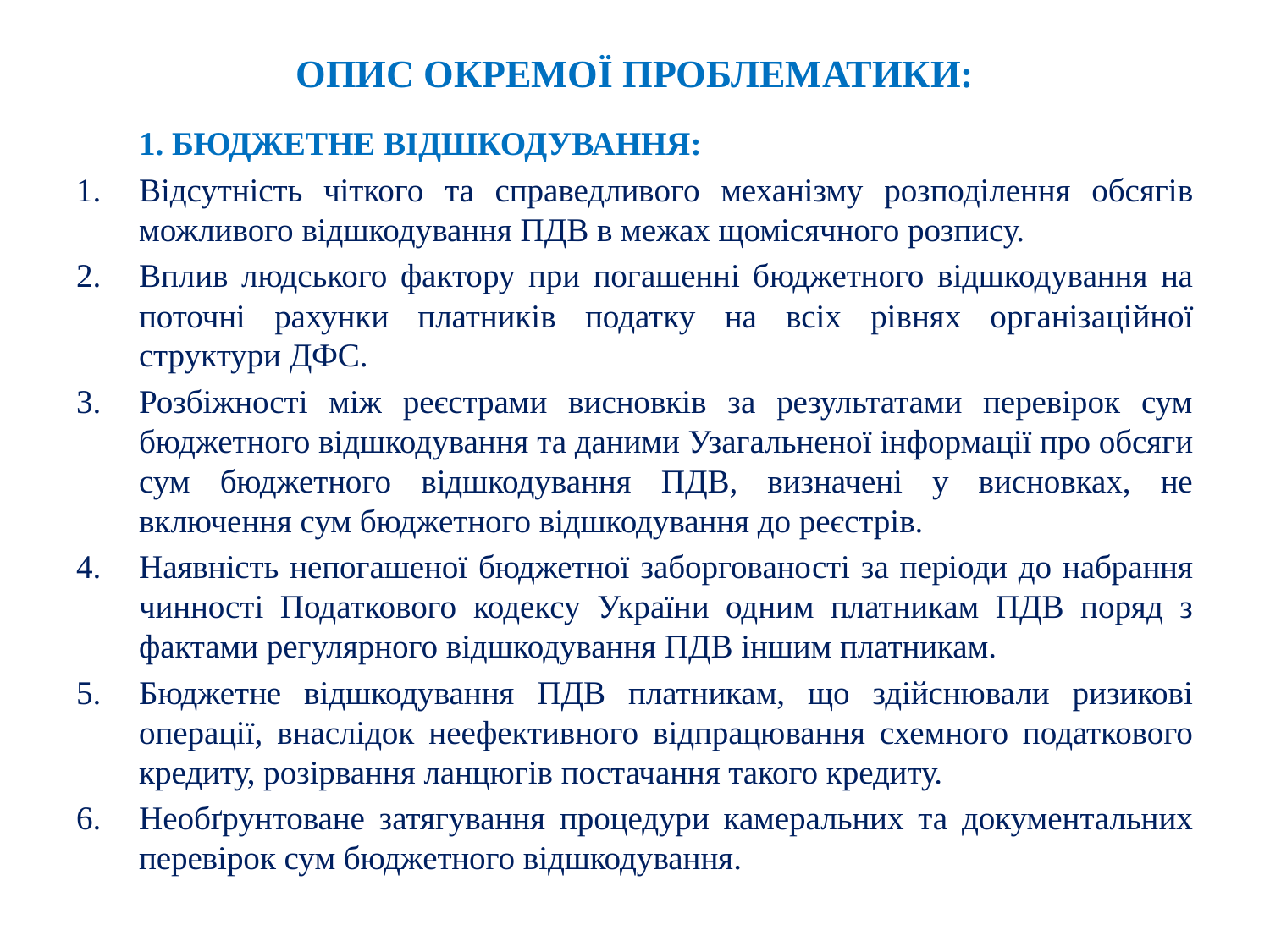

# ОПИС ОКРЕМОЇ ПРОБЛЕМАТИКИ:
	1. БЮДЖЕТНЕ ВІДШКОДУВАННЯ:
Відсутність чіткого та справедливого механізму розподілення обсягів можливого відшкодування ПДВ в межах щомісячного розпису.
Вплив людського фактору при погашенні бюджетного відшкодування на поточні рахунки платників податку на всіх рівнях організаційної структури ДФС.
Розбіжності між реєстрами висновків за результатами перевірок сум бюджетного відшкодування та даними Узагальненої інформації про обсяги сум бюджетного відшкодування ПДВ, визначені у висновках, не включення сум бюджетного відшкодування до реєстрів.
Наявність непогашеної бюджетної заборгованості за періоди до набрання чинності Податкового кодексу України одним платникам ПДВ поряд з фактами регулярного відшкодування ПДВ іншим платникам.
Бюджетне відшкодування ПДВ платникам, що здійснювали ризикові операції, внаслідок неефективного відпрацювання схемного податкового кредиту, розірвання ланцюгів постачання такого кредиту.
Необґрунтоване затягування процедури камеральних та документальних перевірок сум бюджетного відшкодування.